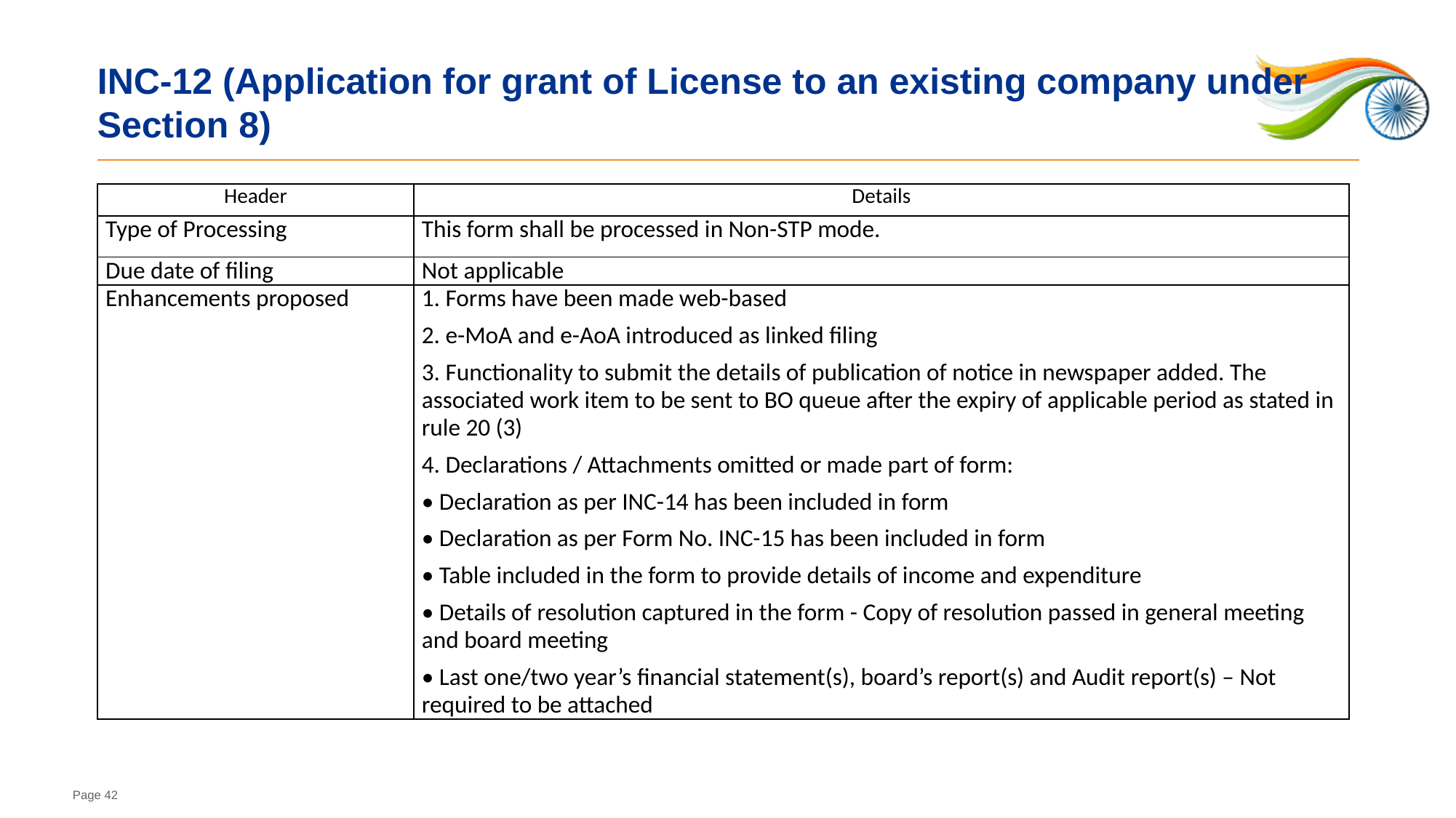

# INC-12 (Application for grant of License to an existing company under Section 8)
| Header | Details |
| --- | --- |
| Type of Processing | This form shall be processed in Non-STP mode. |
| Due date of filing | Not applicable |
| Enhancements proposed | 1. Forms have been made web-based 2. e-MoA and e-AoA introduced as linked filing 3. Functionality to submit the details of publication of notice in newspaper added. The associated work item to be sent to BO queue after the expiry of applicable period as stated in rule 20 (3) 4. Declarations / Attachments omitted or made part of form: • Declaration as per INC-14 has been included in form • Declaration as per Form No. INC-15 has been included in form • Table included in the form to provide details of income and expenditure • Details of resolution captured in the form - Copy of resolution passed in general meeting and board meeting • Last one/two year’s financial statement(s), board’s report(s) and Audit report(s) – Not required to be attached |